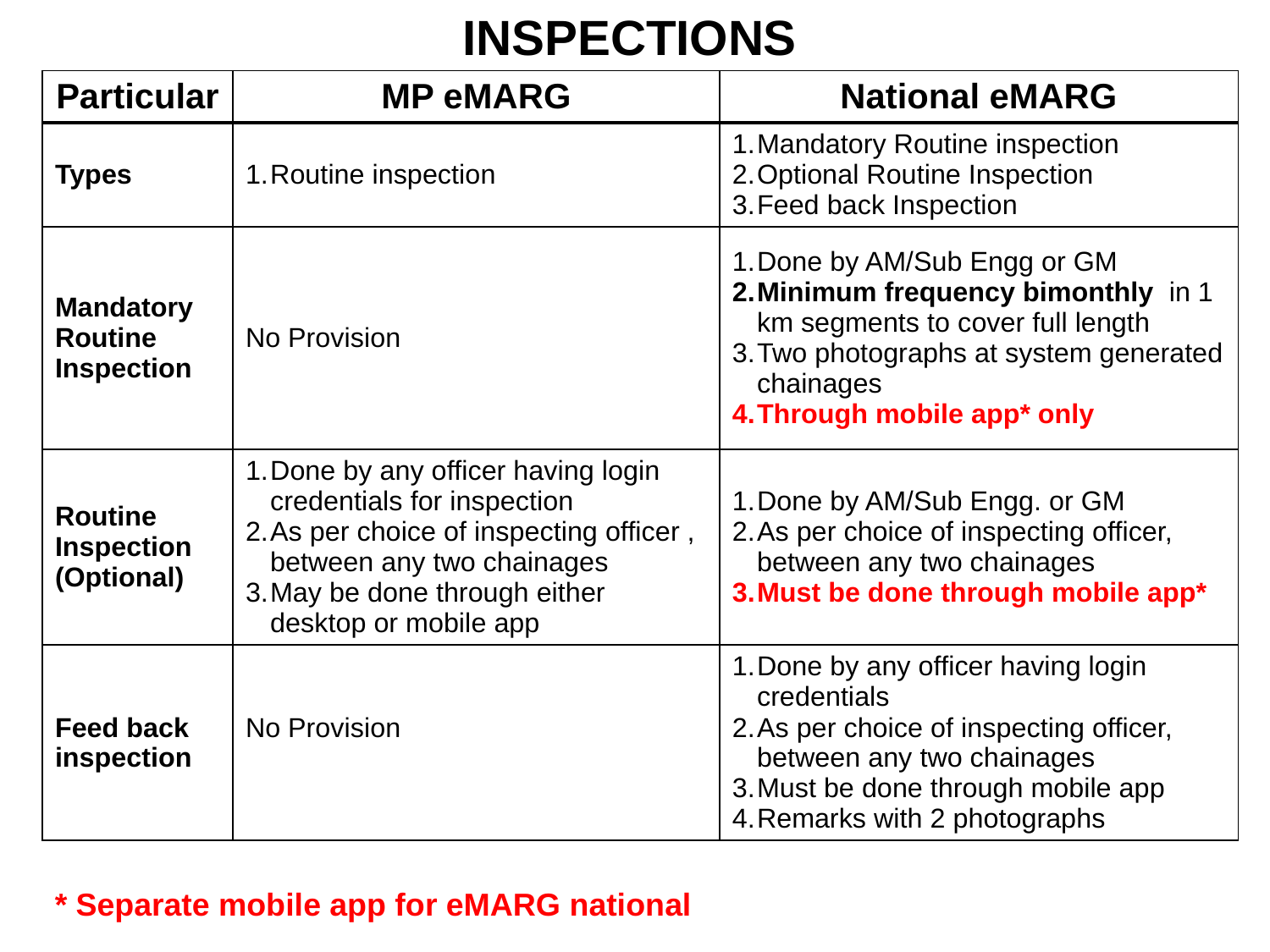

INSPECTIONS
| Particular | MP eMARG | National eMARG |
| --- | --- | --- |
| Types | Routine inspection | Mandatory Routine inspection Optional Routine Inspection Feed back Inspection |
| Mandatory Routine Inspection | No Provision | Done by AM/Sub Engg or GM Minimum frequency bimonthly in 1 km segments to cover full length Two photographs at system generated chainages Through mobile app\* only |
| Routine Inspection (Optional) | Done by any officer having login credentials for inspection As per choice of inspecting officer , between any two chainages May be done through either desktop or mobile app | Done by AM/Sub Engg. or GM As per choice of inspecting officer, between any two chainages Must be done through mobile app\* |
| Feed back inspection | No Provision | Done by any officer having login credentials As per choice of inspecting officer, between any two chainages Must be done through mobile app Remarks with 2 photographs |

* Separate mobile app for eMARG national